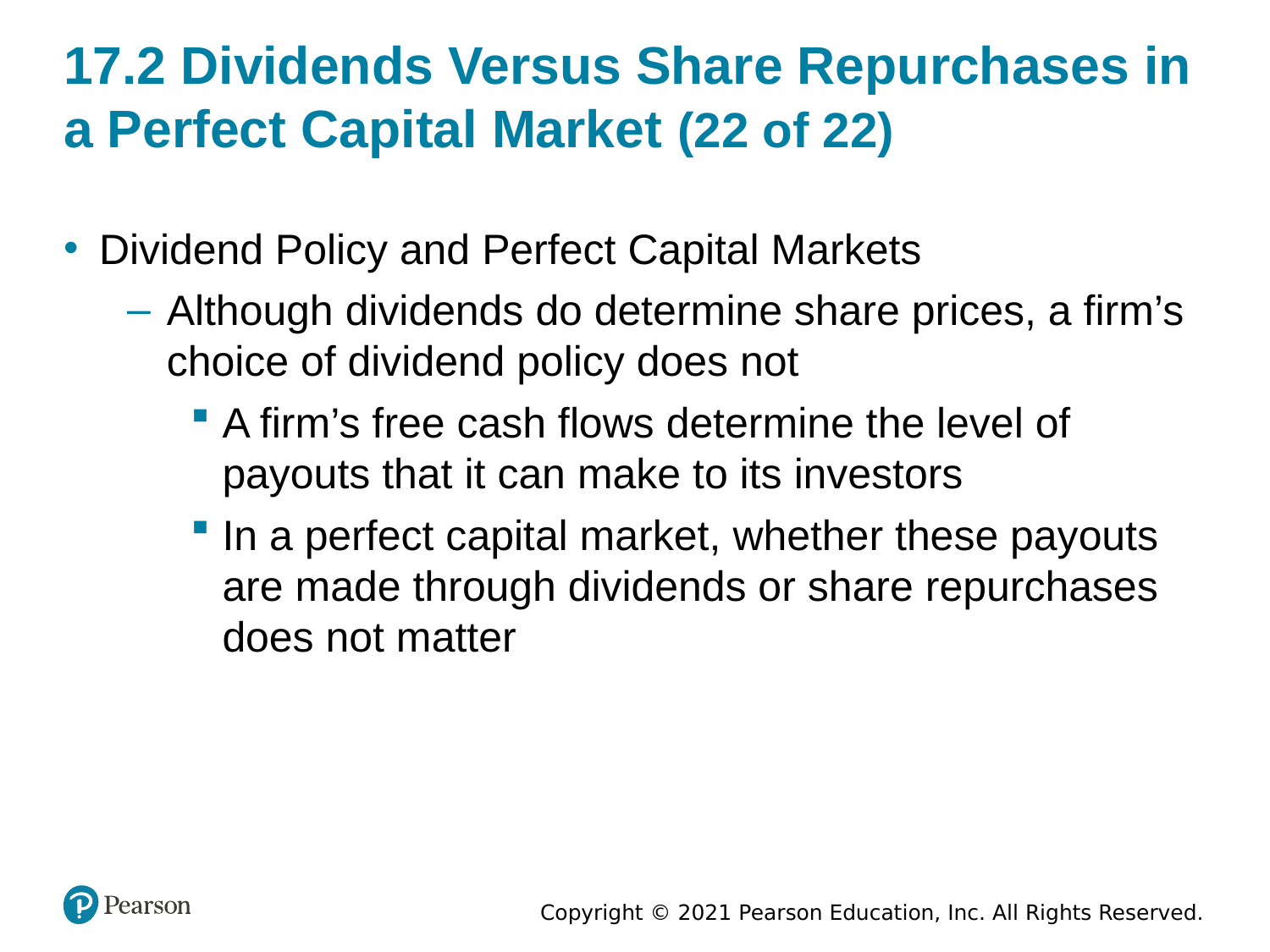

# 17.2 Dividends Versus Share Repurchases in a Perfect Capital Market (22 of 22)
Dividend Policy and Perfect Capital Markets
Although dividends do determine share prices, a firm’s choice of dividend policy does not
A firm’s free cash flows determine the level of payouts that it can make to its investors
In a perfect capital market, whether these payouts are made through dividends or share repurchases does not matter